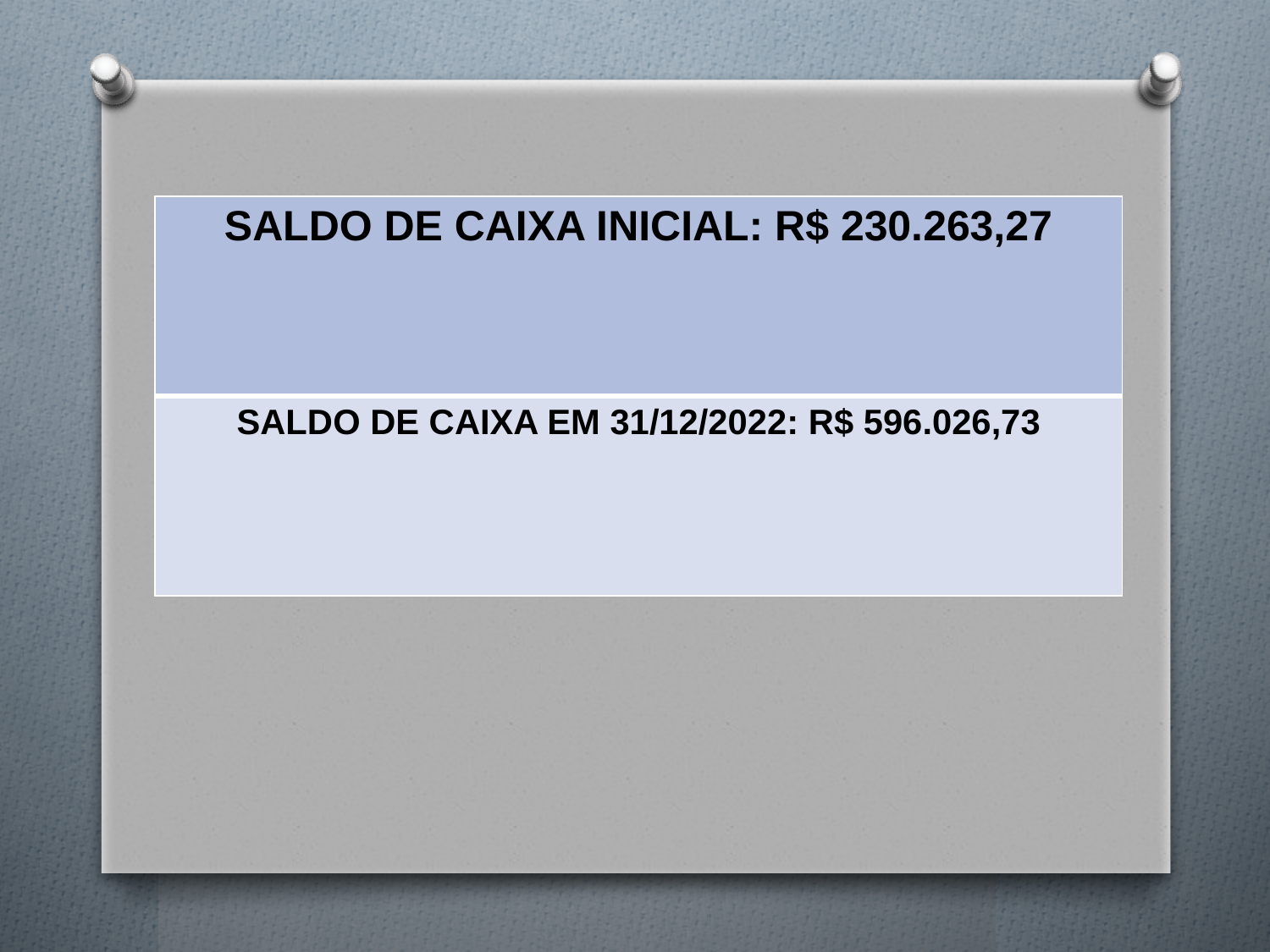

| SALDO DE CAIXA INICIAL: R$ 230.263,27 |
| --- |
| SALDO DE CAIXA EM 31/12/2022: R$ 596.026,73 |